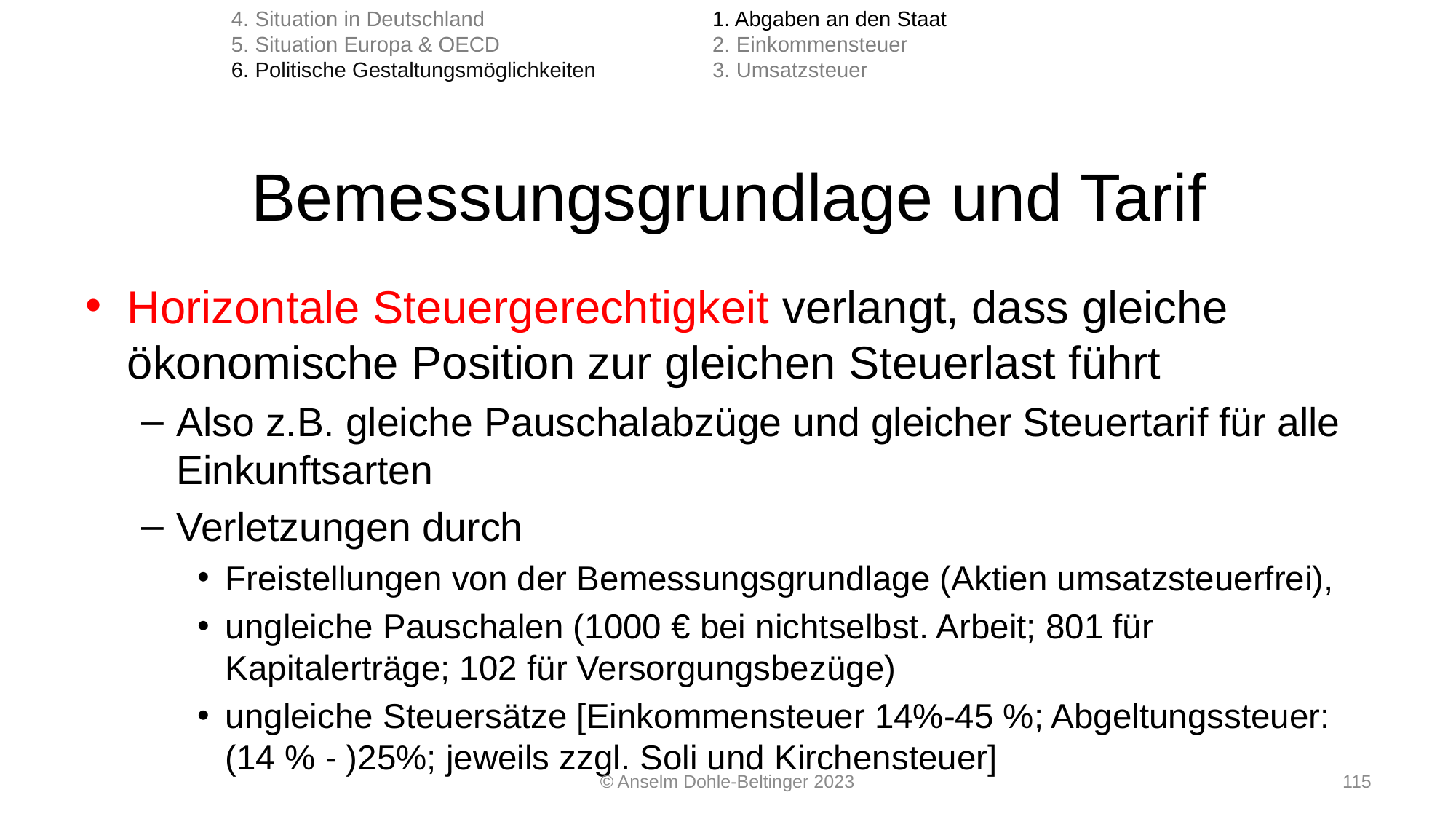

4. Situation in Deutschland
5. Situation Europa & OECD
6. Politische Gestaltungsmöglichkeiten
1. Abgaben an den Staat
2. Einkommensteuer
3. Umsatzsteuer
# Bemessungsgrundlage und Tarif
Horizontale Steuergerechtigkeit verlangt, dass gleiche ökonomische Position zur gleichen Steuerlast führt
Also z.B. gleiche Pauschalabzüge und gleicher Steuertarif für alle Einkunftsarten
Verletzungen durch
Freistellungen von der Bemessungsgrundlage (Aktien umsatzsteuerfrei),
ungleiche Pauschalen (1000 € bei nichtselbst. Arbeit; 801 für Kapitalerträge; 102 für Versorgungsbezüge)
ungleiche Steuersätze [Einkommensteuer 14%-45 %; Abgeltungssteuer: (14 % - )25%; jeweils zzgl. Soli und Kirchensteuer]
© Anselm Dohle-Beltinger 2023
115